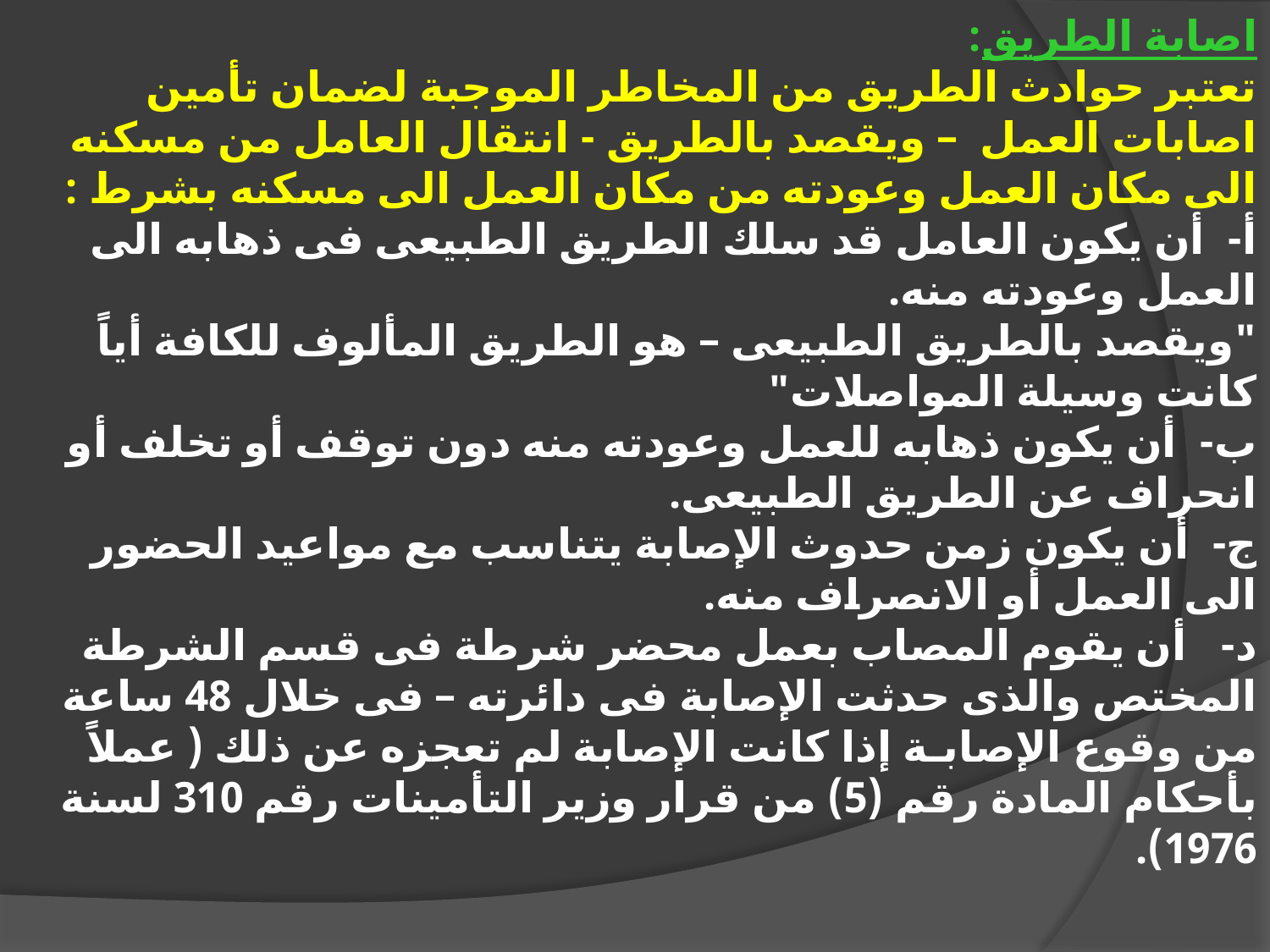

اصابة الطريق:
تعتبر حوادث الطريق من المخاطر الموجبة لضمان تأمين اصابات العمل  – ويقصد بالطريق - انتقال العامل من مسكنه الى مكان العمل وعودته من مكان العمل الى مسكنه بشرط :
أ-  أن يكون العامل قد سلك الطريق الطبيعى فى ذهابه الى العمل وعودته منه.
"ويقصد بالطريق الطبيعى – هو الطريق المألوف للكافة أياً كانت وسيلة المواصلات"
ب-  أن يكون ذهابه للعمل وعودته منه دون توقف أو تخلف أو انحراف عن الطريق الطبيعى.
ج-  أن يكون زمن حدوث الإصابة يتناسب مع مواعيد الحضور الى العمل أو الانصراف منه.
د-   أن يقوم المصاب بعمل محضر شرطة فى قسم الشرطة المختص والذى حدثت الإصابة فى دائرته – فى خلال 48 ساعة من وقوع الإصابـة إذا كانت الإصابة لم تعجزه عن ذلك ( عملاً بأحكام المادة رقم (5) من قرار وزير التأمينات رقم 310 لسنة 1976).